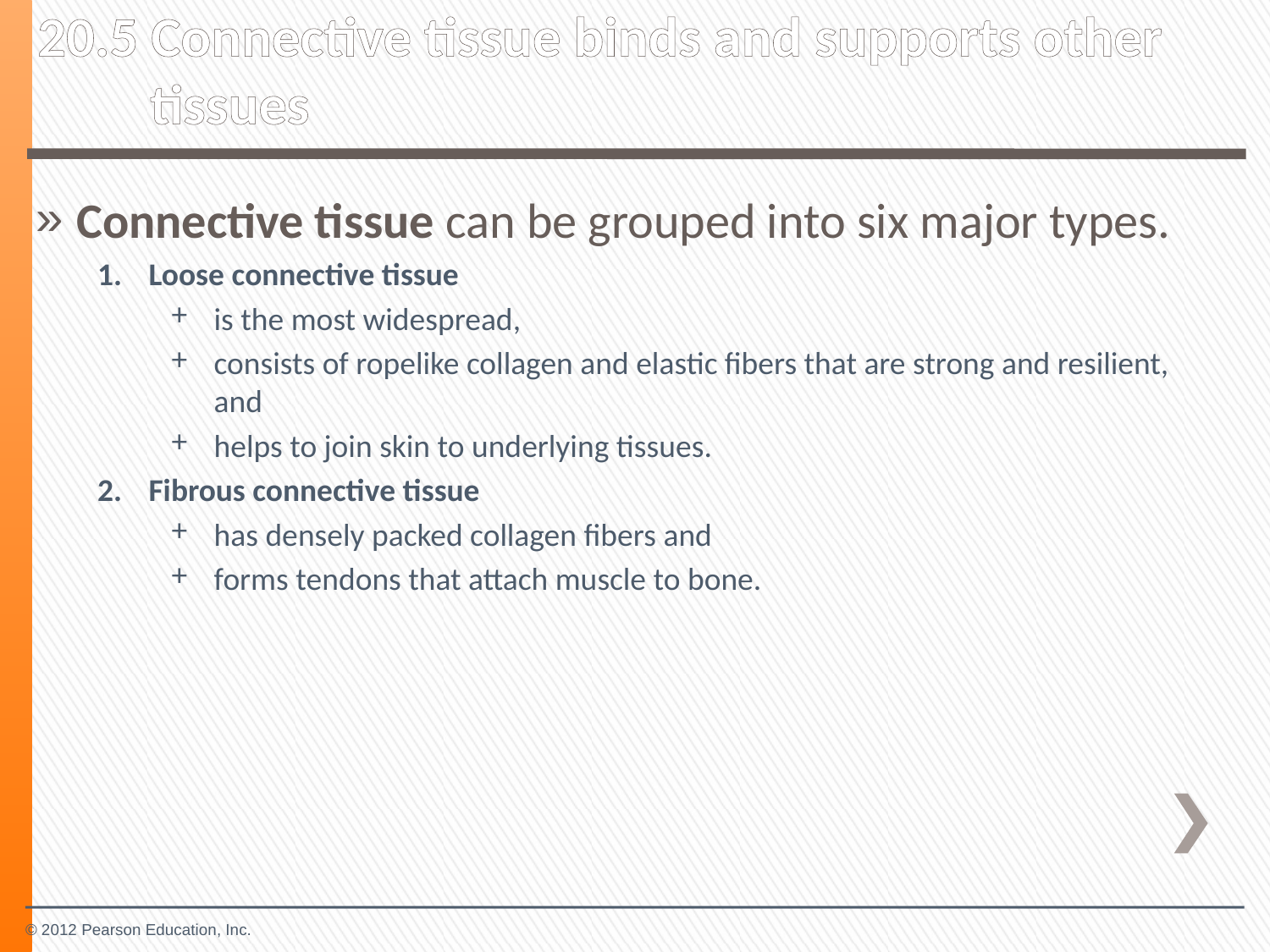

20.5 Connective tissue binds and supports other tissues

Connective tissue can be grouped into six major types.
Loose connective tissue
is the most widespread,
consists of ropelike collagen and elastic fibers that are strong and resilient, and
helps to join skin to underlying tissues.
Fibrous connective tissue
has densely packed collagen fibers and
forms tendons that attach muscle to bone.

© 2012 Pearson Education, Inc.